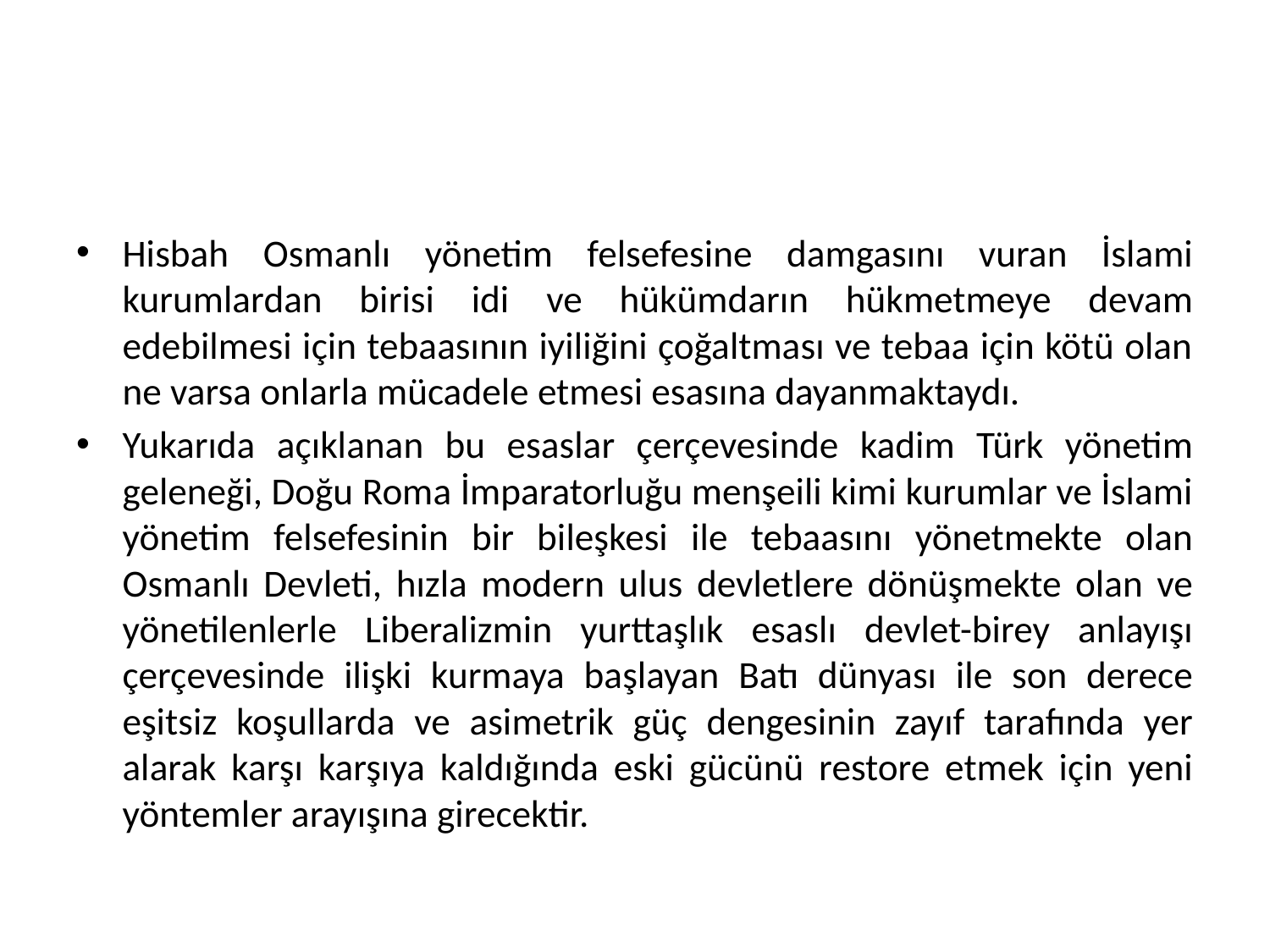

Hisbah Osmanlı yönetim felsefesine damgasını vuran İslami kurumlardan birisi idi ve hükümdarın hükmetmeye devam edebilmesi için tebaasının iyiliğini çoğaltması ve tebaa için kötü olan ne varsa onlarla mücadele etmesi esasına dayanmaktaydı.
Yukarıda açıklanan bu esaslar çerçevesinde kadim Türk yönetim geleneği, Doğu Roma İmparatorluğu menşeili kimi kurumlar ve İslami yönetim felsefesinin bir bileşkesi ile tebaasını yönetmekte olan Osmanlı Devleti, hızla modern ulus devletlere dönüşmekte olan ve yönetilenlerle Liberalizmin yurttaşlık esaslı devlet-birey anlayışı çerçevesinde ilişki kurmaya başlayan Batı dünyası ile son derece eşitsiz koşullarda ve asimetrik güç dengesinin zayıf tarafında yer alarak karşı karşıya kaldığında eski gücünü restore etmek için yeni yöntemler arayışına girecektir.